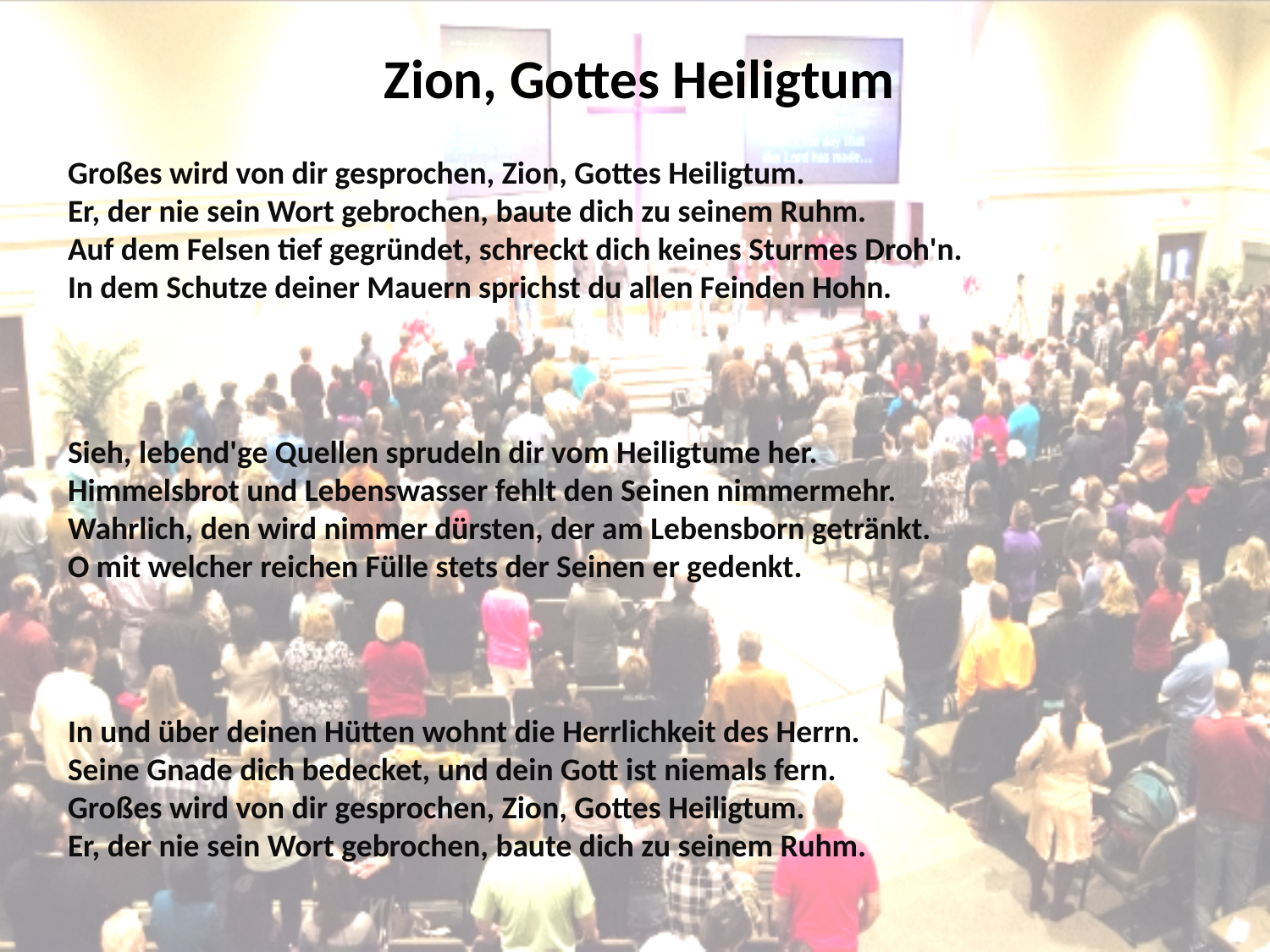

# Zion, Gottes Heiligtum
Großes wird von dir gesprochen, Zion, Gottes Heiligtum.
Er, der nie sein Wort gebrochen, baute dich zu seinem Ruhm.
Auf dem Felsen tief gegründet, schreckt dich keines Sturmes Droh'n.
In dem Schutze deiner Mauern sprichst du allen Feinden Hohn.

Sieh, lebend'ge Quellen sprudeln dir vom Heiligtume her.
Himmelsbrot und Lebenswasser fehlt den Seinen nimmermehr.
Wahrlich, den wird nimmer dürsten, der am Lebensborn getränkt.
O mit welcher reichen Fülle stets der Seinen er gedenkt.

In und über deinen Hütten wohnt die Herrlichkeit des Herrn.
Seine Gnade dich bedecket, und dein Gott ist niemals fern.
Großes wird von dir gesprochen, Zion, Gottes Heiligtum.
Er, der nie sein Wort gebrochen, baute dich zu seinem Ruhm.